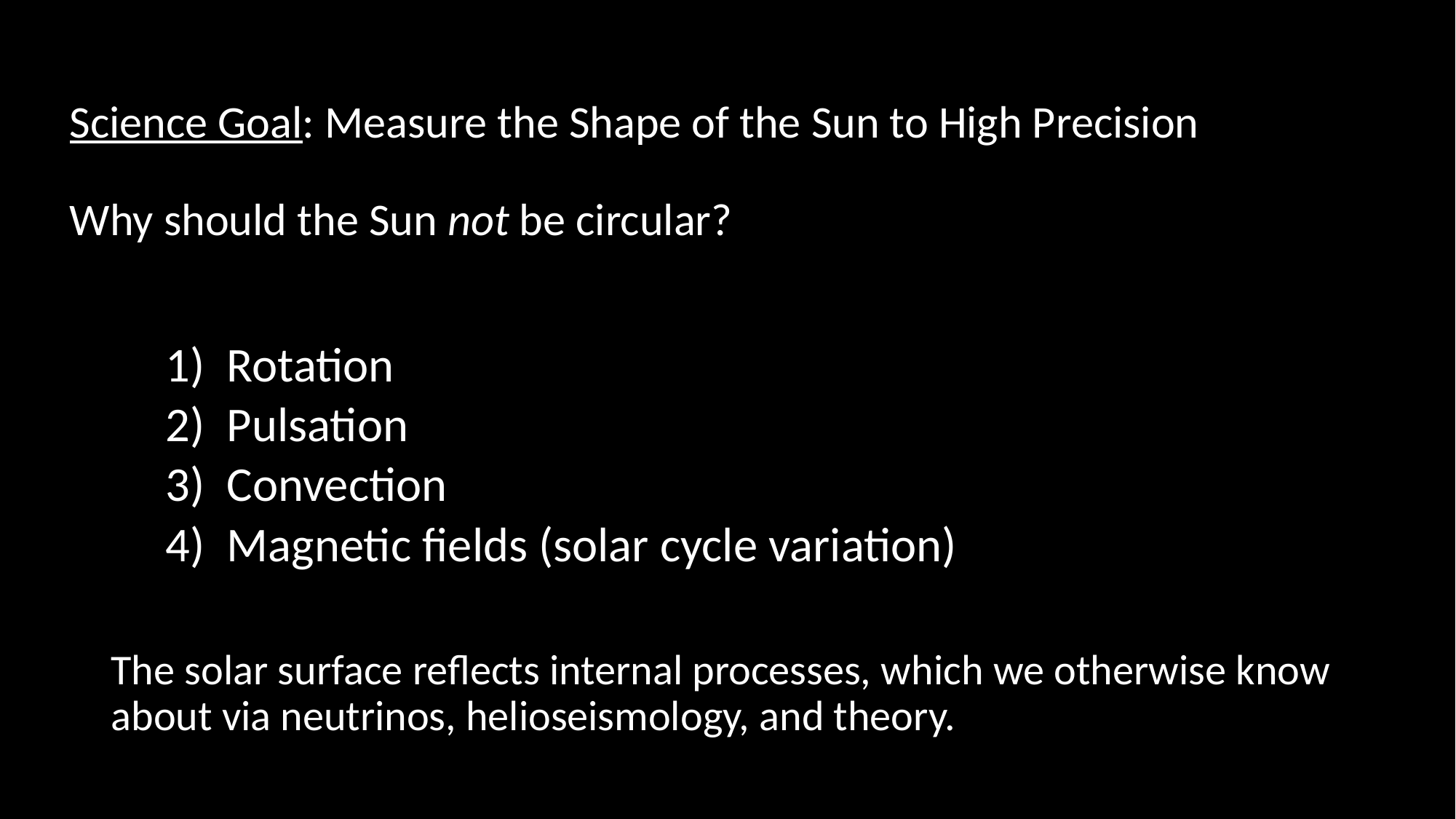

# Science Goal: Measure the Shape of the Sun to High Precision Why should the Sun not be circular?
Rotation
Pulsation
Convection
Magnetic fields (solar cycle variation)

The solar surface reflects internal processes, which we otherwise know about via neutrinos, helioseismology, and theory.